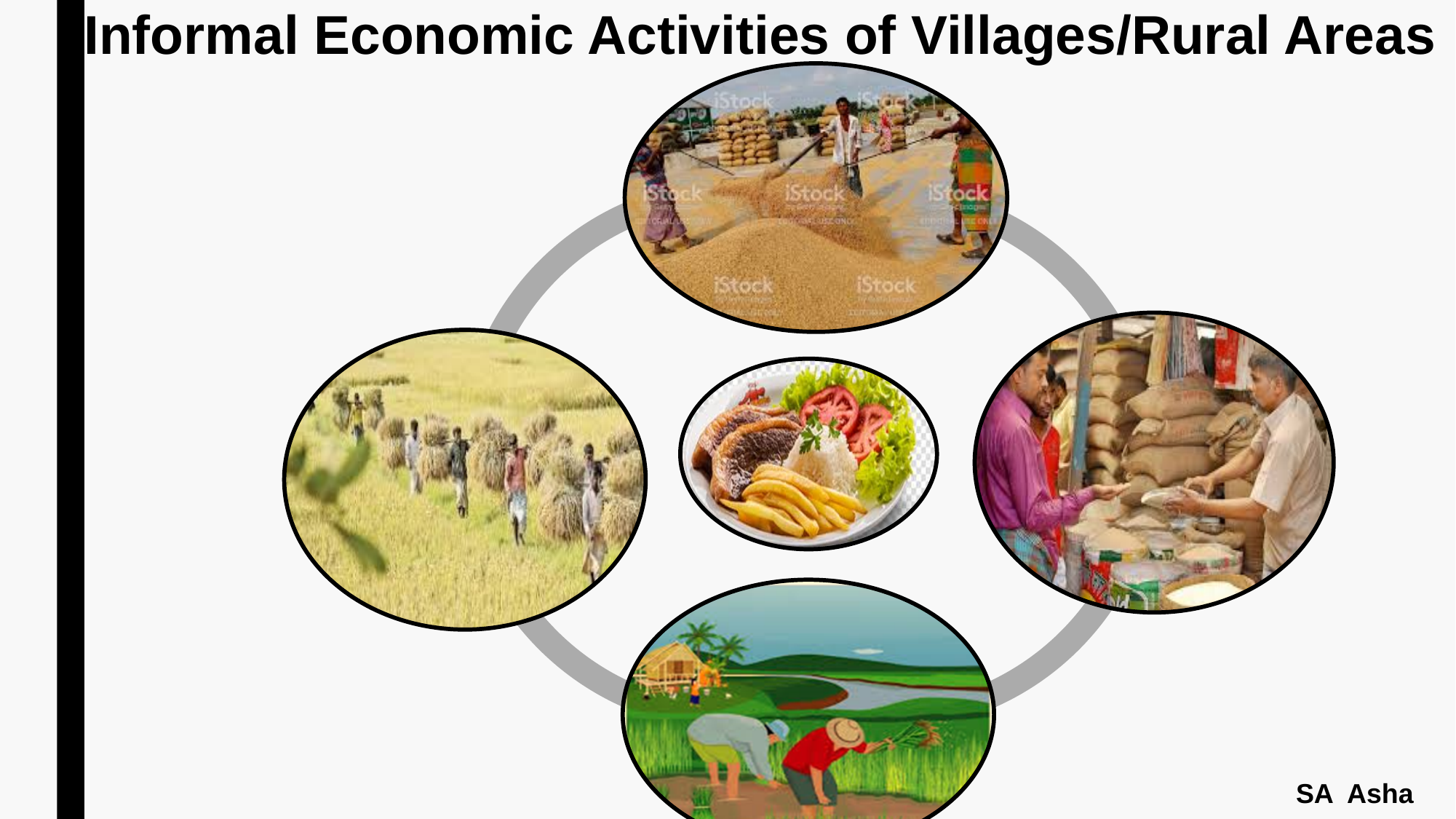

# Informal Economic Activities of Villages/Rural Areas

SA  Asha